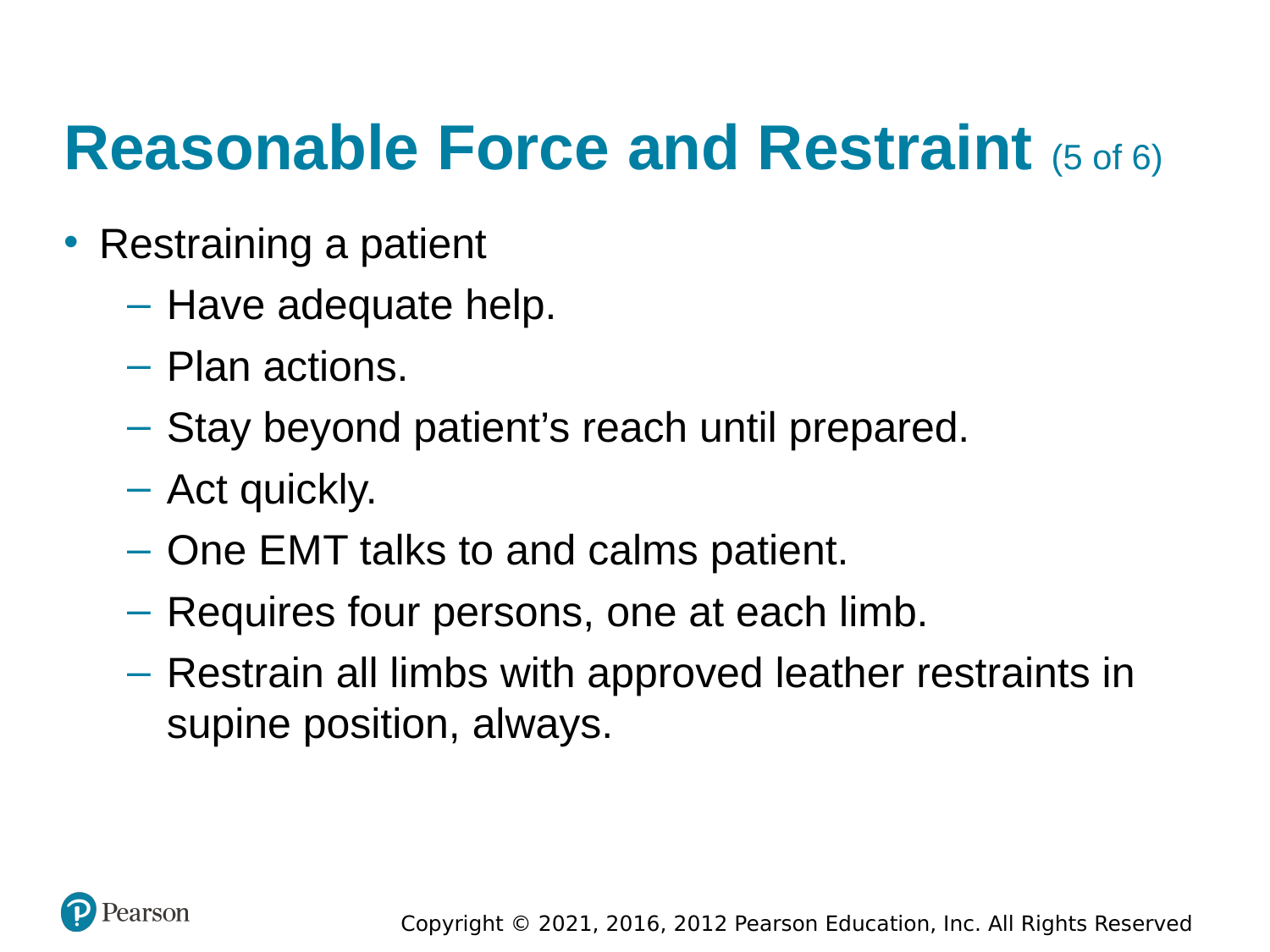

# Reasonable Force and Restraint (5 of 6)
Restraining a patient
Have adequate help.
Plan actions.
Stay beyond patient’s reach until prepared.
Act quickly.
One E M T talks to and calms patient.
Requires four persons, one at each limb.
Restrain all limbs with approved leather restraints in supine position, always.